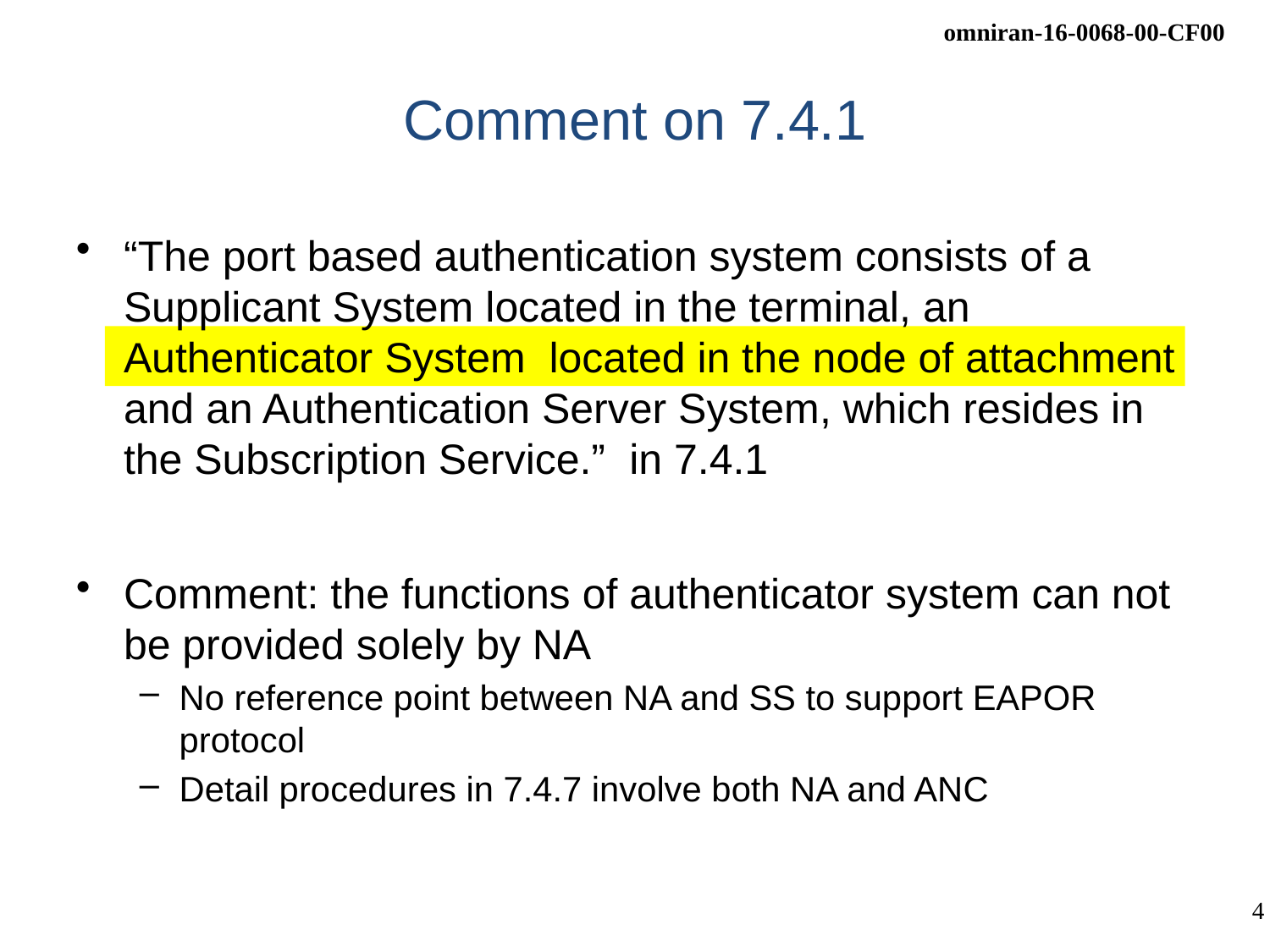

# Comment on 7.4.1
“The port based authentication system consists of a Supplicant System located in the terminal, an Authenticator System  located in the node of attachment and an Authentication Server System, which resides in the Subscription Service.”  in 7.4.1

Comment: the functions of authenticator system can not be provided solely by NA
No reference point between NA and SS to support EAPOR protocol
Detail procedures in 7.4.7 involve both NA and ANC